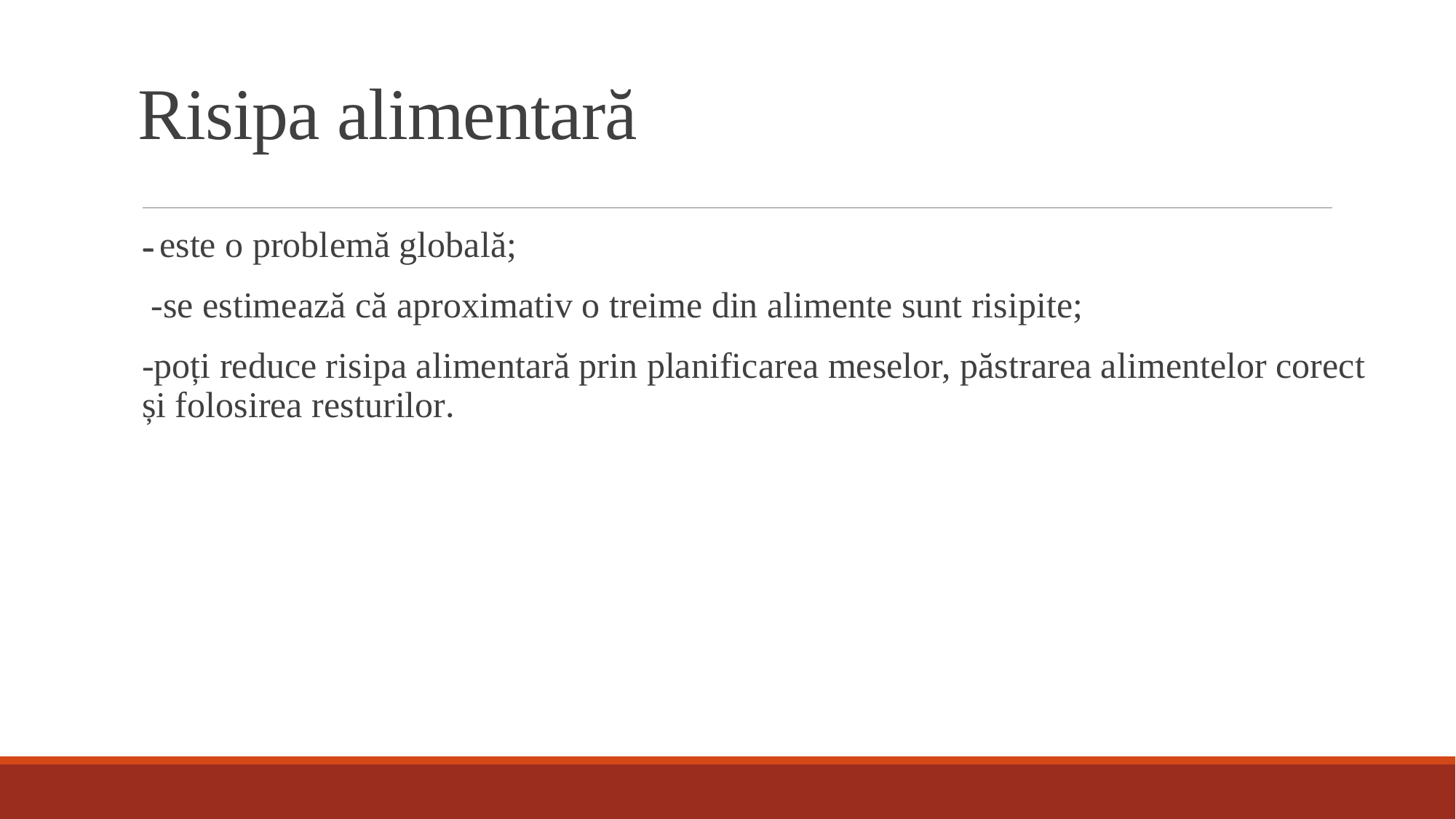

# Risipa alimentară
-
- este o problemă globală;
 -se estimează că aproximativ o treime din alimente sunt risipite;
-poți reduce risipa alimentară prin planificarea meselor, păstrarea alimentelor corect și folosirea resturilor.